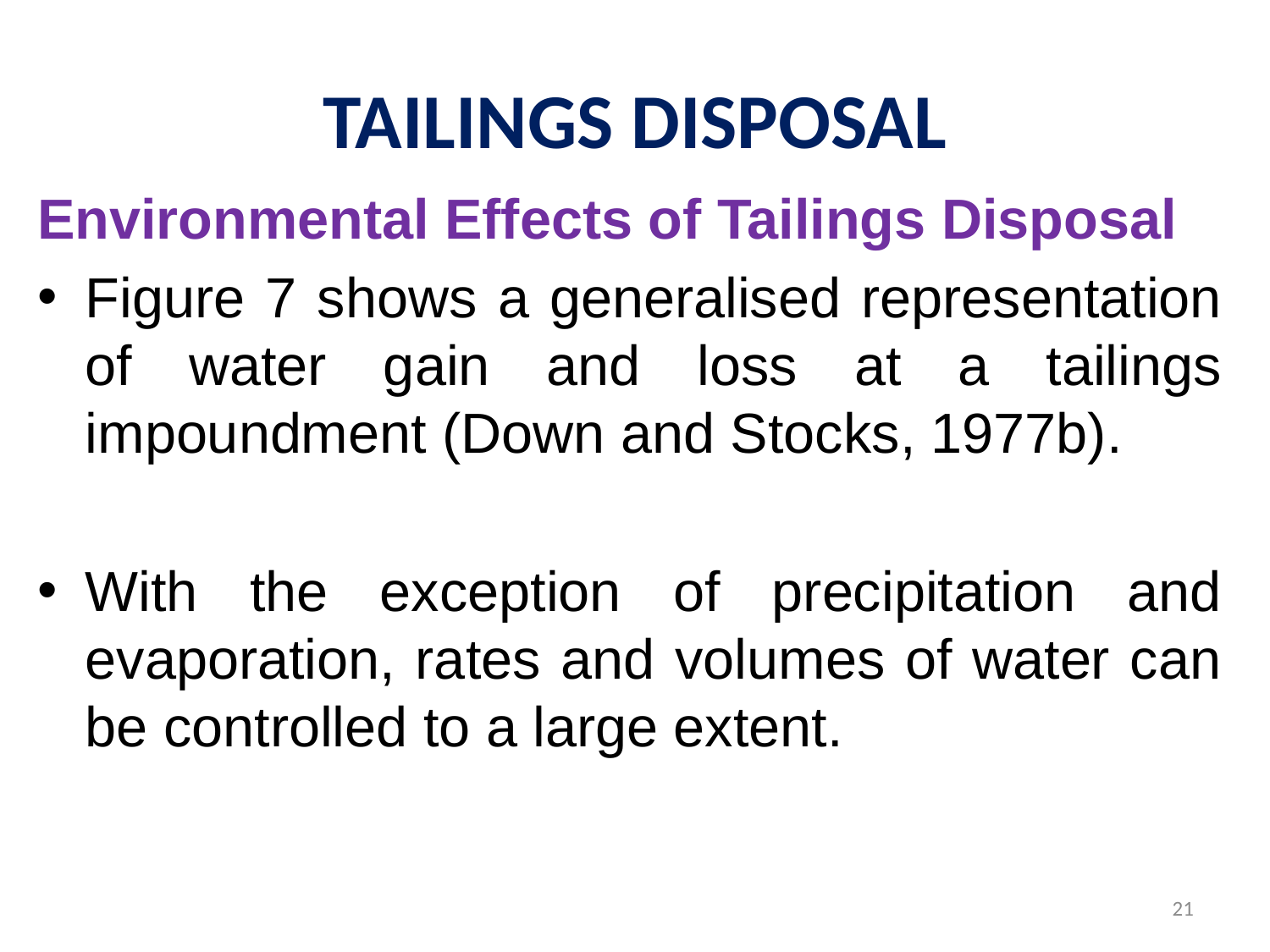

# TAILINGS DISPOSAL
Environmental Effects of Tailings Disposal
Figure 7 shows a generalised representation of water gain and loss at a tailings impoundment (Down and Stocks, 1977b).

With the exception of precipitation and evaporation, rates and volumes of water can be controlled to a large extent.

21